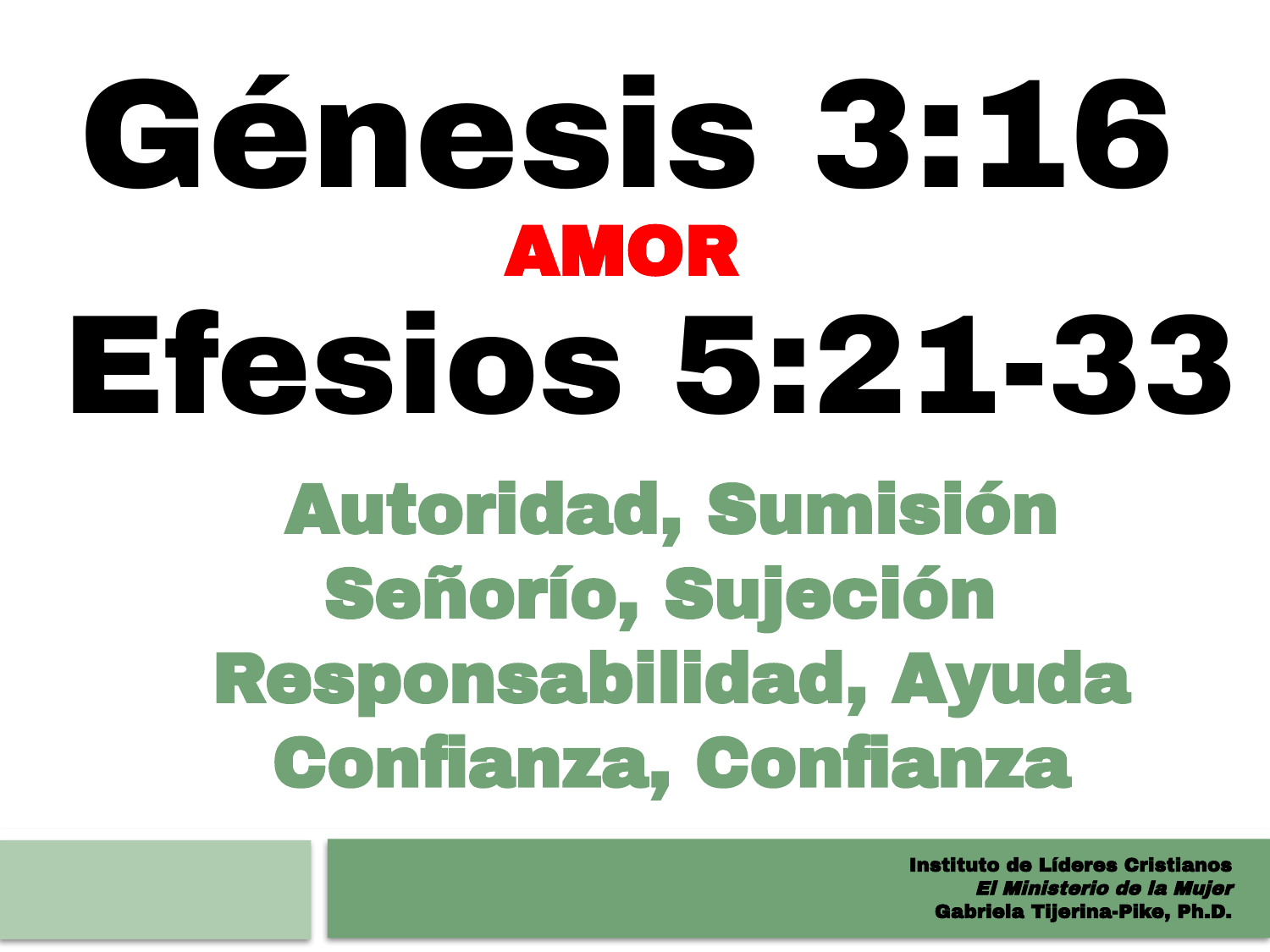

Génesis 3:16
AMOR
Efesios 5:21-33
Autoridad, Sumisión
Señorío, Sujeción
Responsabilidad, Ayuda
Confianza, Confianza
Instituto de Líderes Cristianos
El Ministerio de la Mujer
Gabriela Tijerina-Pike, Ph.D.